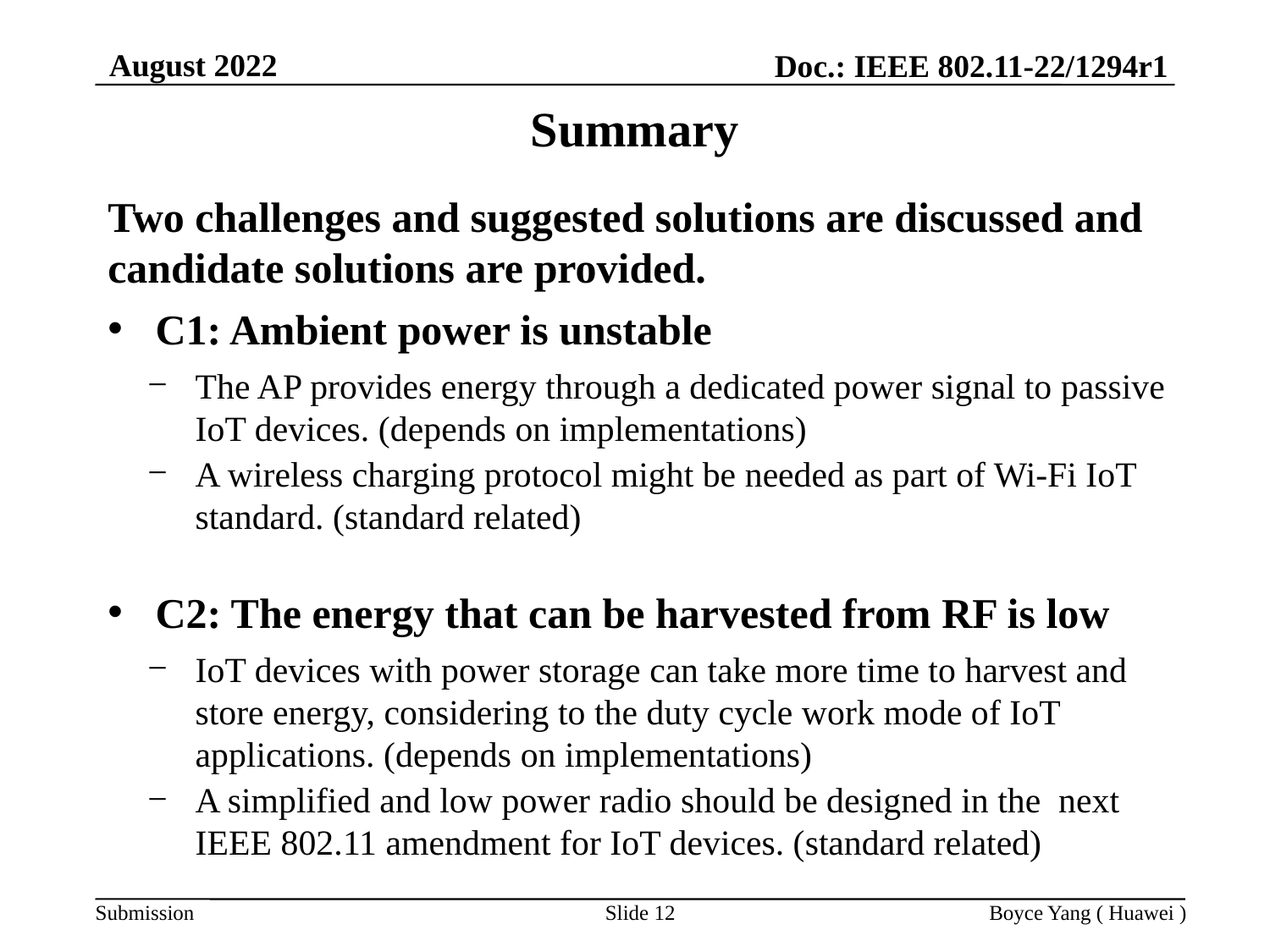

August 2022
Doc.: IEEE 802.11-22/1294r1
# Summary
Two challenges and suggested solutions are discussed and candidate solutions are provided.
C1: Ambient power is unstable
The AP provides energy through a dedicated power signal to passive IoT devices. (depends on implementations)
A wireless charging protocol might be needed as part of Wi-Fi IoT standard. (standard related)

C2: The energy that can be harvested from RF is low
IoT devices with power storage can take more time to harvest and store energy, considering to the duty cycle work mode of IoT applications. (depends on implementations)
A simplified and low power radio should be designed in the  next IEEE 802.11 amendment for IoT devices. (standard related)
Slide 12
Boyce Yang ( Huawei )